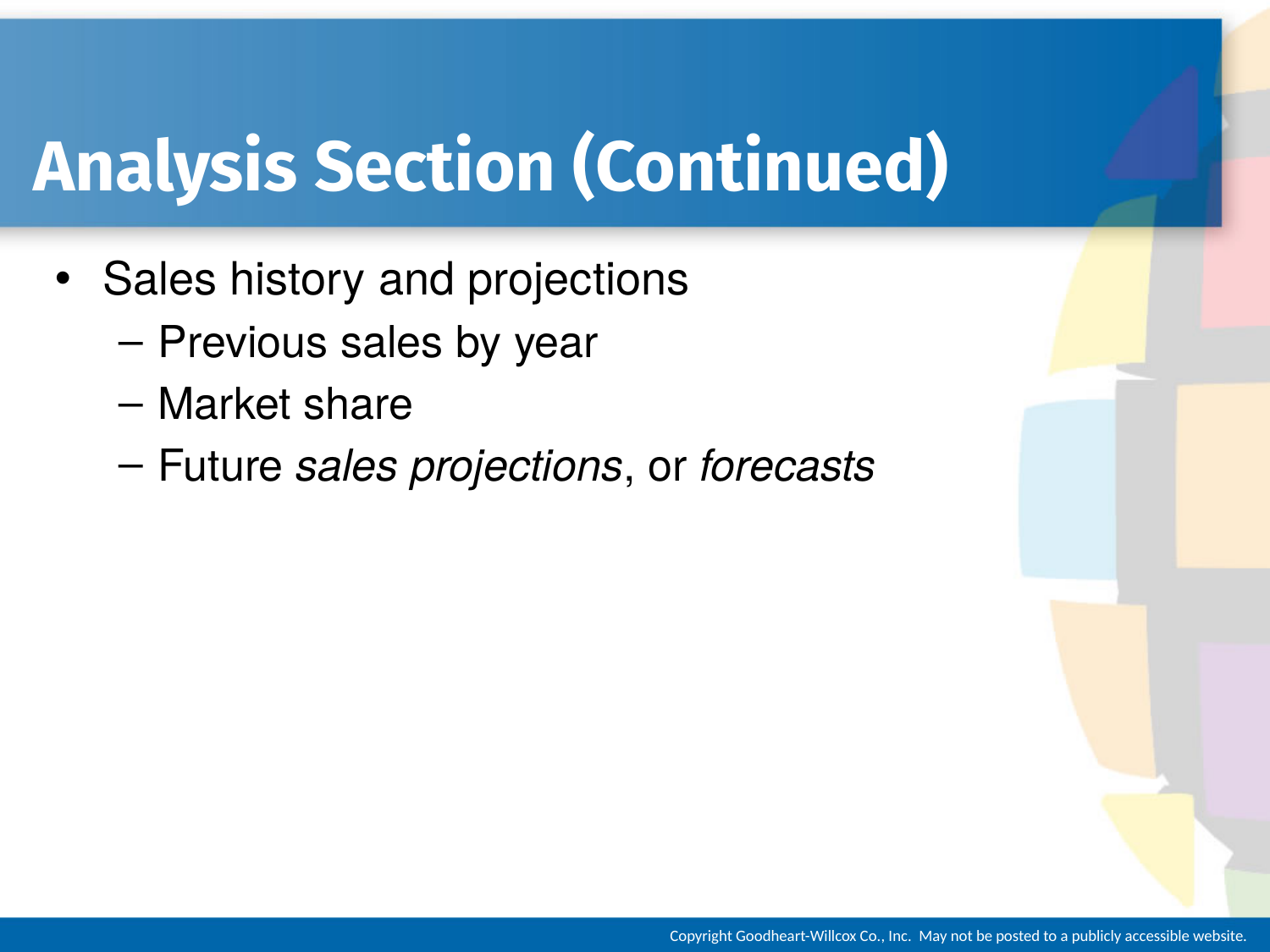

# Analysis Section (Continued)
Sales history and projections
Previous sales by year
Market share
Future sales projections, or forecasts